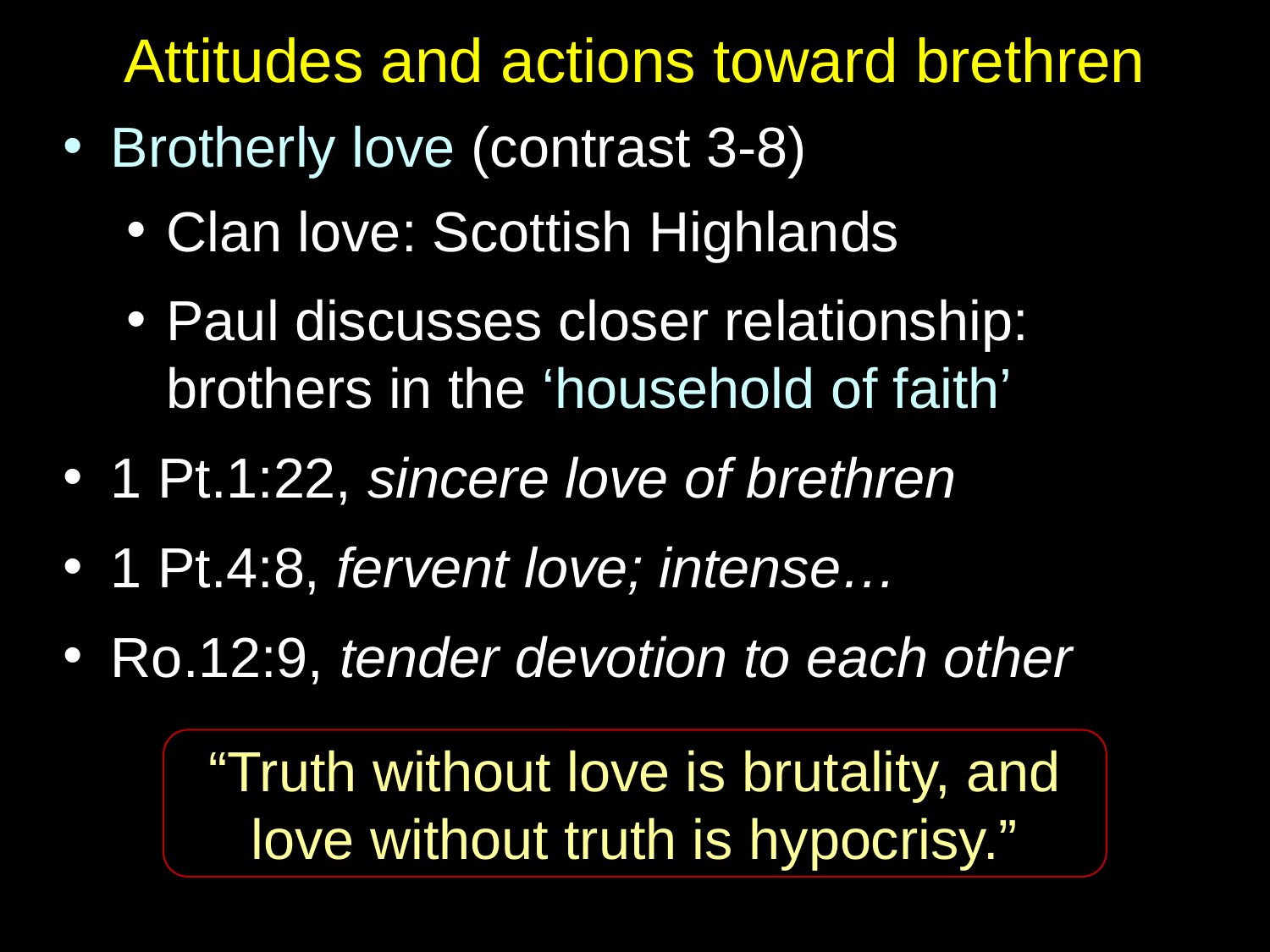

# Attitudes and actions toward brethren
Brotherly love (contrast 3-8)
Clan love: Scottish Highlands
Paul discusses closer relationship: brothers in the ‘household of faith’
1 Pt.1:22, sincere love of brethren
1 Pt.4:8, fervent love; intense…
Ro.12:9, tender devotion to each other

“Truth without love is brutality, and
love without truth is hypocrisy.”